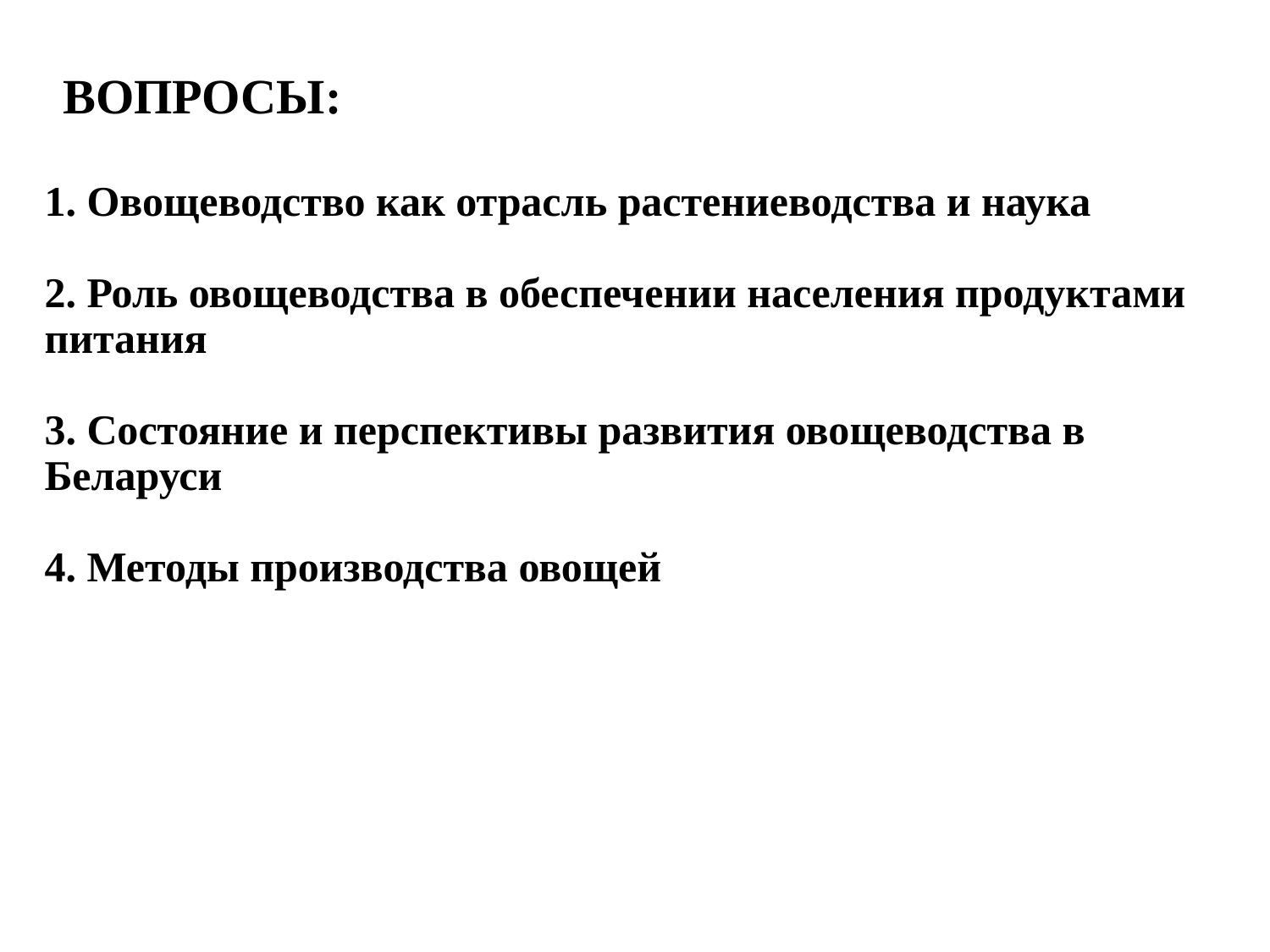

Вопросы:
# 1. Овощеводство как отрасль растениеводства и наука 2. Роль овощеводства в обеспечении населения продуктами питания 3. Состояние и перспективы развития овощеводства в Беларуси 4. Методы производства овощей